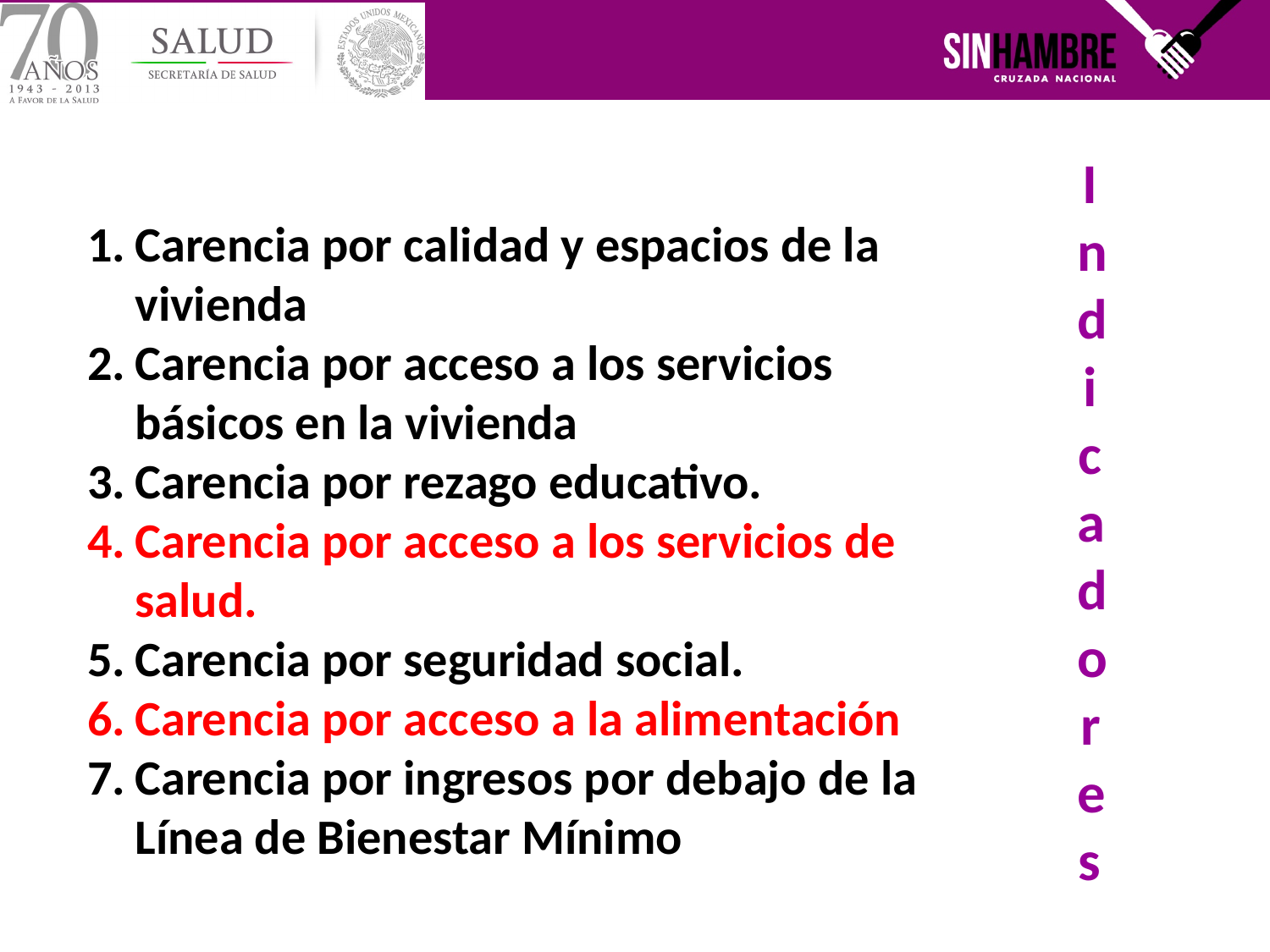

Indicadores
Carencia por calidad y espacios de la vivienda
Carencia por acceso a los servicios básicos en la vivienda
Carencia por rezago educativo.
Carencia por acceso a los servicios de salud.
Carencia por seguridad social.
Carencia por acceso a la alimentación
Carencia por ingresos por debajo de la Línea de Bienestar Mínimo